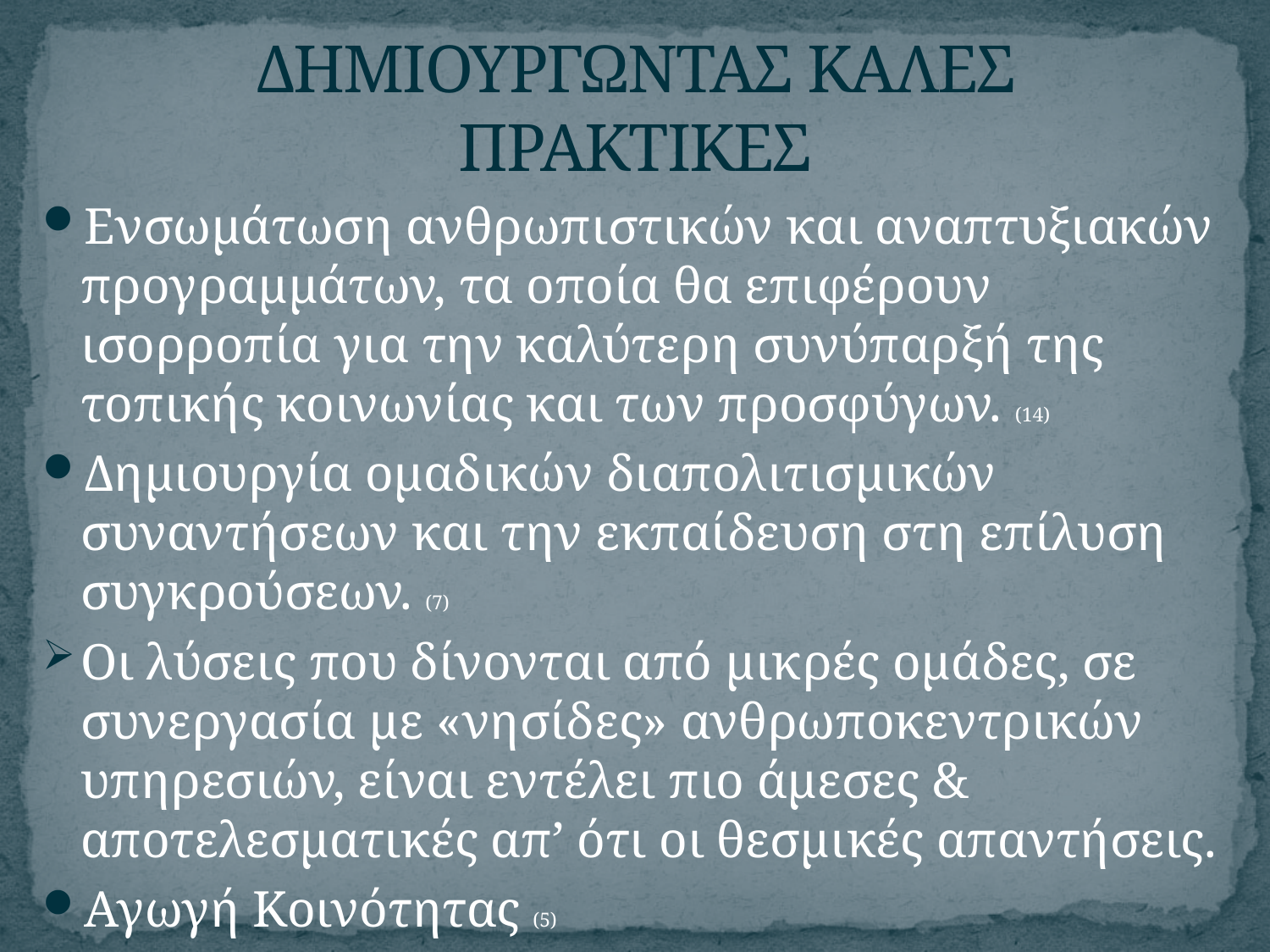

# ΔΗΜΙΟΥΡΓΩΝΤΑΣ ΚΑΛΕΣ ΠΡΑΚΤΙΚΕΣ
Ενσωμάτωση ανθρωπιστικών και αναπτυξιακών προγραμμάτων, τα οποία θα επιφέρουν ισορροπία για την καλύτερη συνύπαρξή της τοπικής κοινωνίας και των προσφύγων. (14)
Δημιουργία ομαδικών διαπολιτισμικών συναντήσεων και την εκπαίδευση στη επίλυση συγκρούσεων. (7)
Οι λύσεις που δίνονται από μικρές ομάδες, σε συνεργασία με «νησίδες» ανθρωποκεντρικών υπηρεσιών, είναι εντέλει πιο άμεσες & αποτελεσματικές απ’ ότι οι θεσμικές απαντήσεις.
Αγωγή Κοινότητας (5)